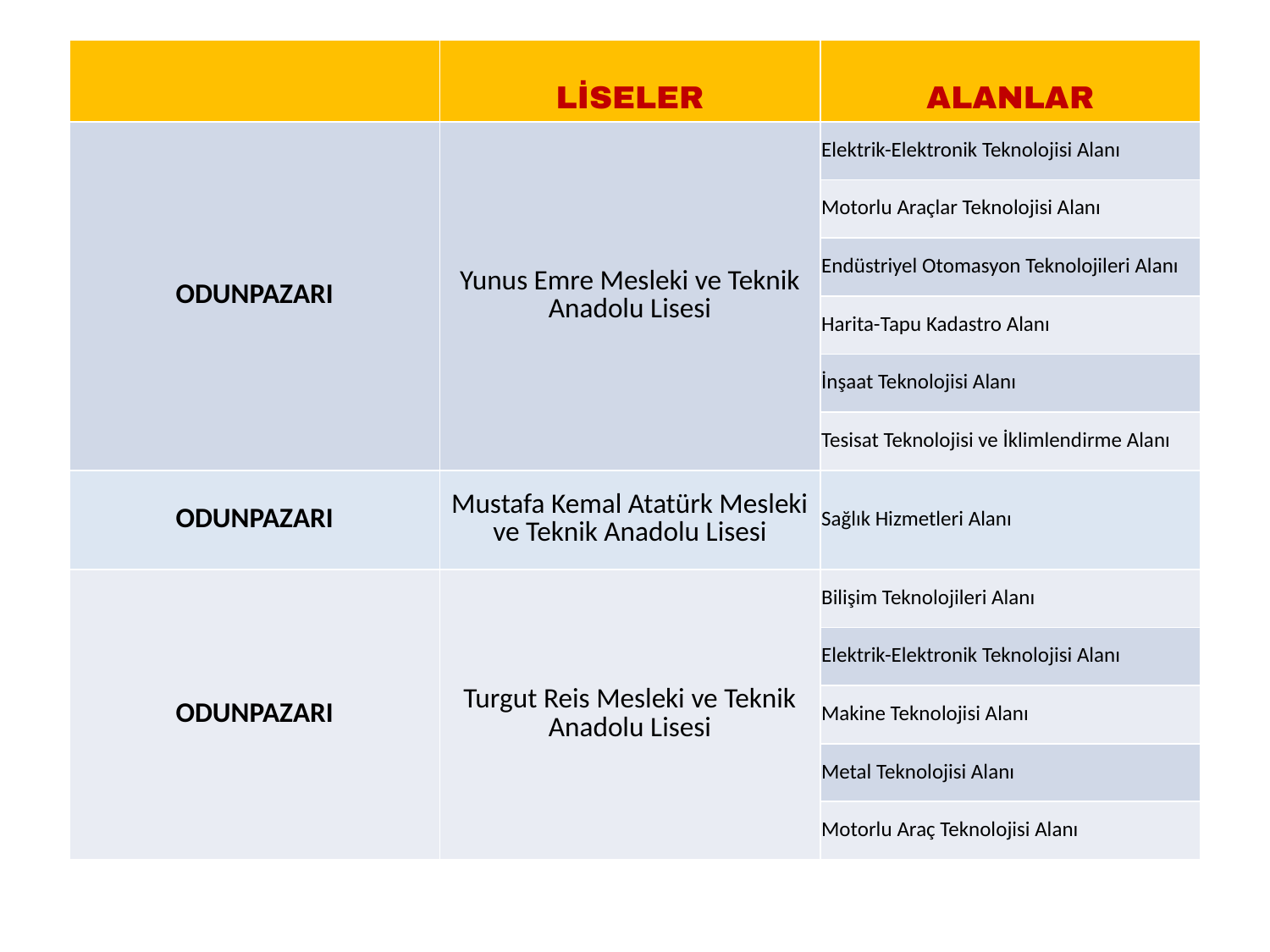

|  | LİSELER | ALANLAR |
| --- | --- | --- |
| ODUNPAZARI | Yunus Emre Mesleki ve Teknik Anadolu Lisesi | Elektrik-Elektronik Teknolojisi Alanı |
|  |  | Motorlu Araçlar Teknolojisi Alanı |
|  |  | Endüstriyel Otomasyon Teknolojileri Alanı |
|  |  | Harita-Tapu Kadastro Alanı |
|  |  | İnşaat Teknolojisi Alanı |
|  |  | Tesisat Teknolojisi ve İklimlendirme Alanı |
| ODUNPAZARI | Mustafa Kemal Atatürk Mesleki ve Teknik Anadolu Lisesi | Sağlık Hizmetleri Alanı |
| ODUNPAZARI | Turgut Reis Mesleki ve Teknik Anadolu Lisesi | Bilişim Teknolojileri Alanı |
|  |  | Elektrik-Elektronik Teknolojisi Alanı |
|  |  | Makine Teknolojisi Alanı |
|  |  | Metal Teknolojisi Alanı |
|  |  | Motorlu Araç Teknolojisi Alanı |